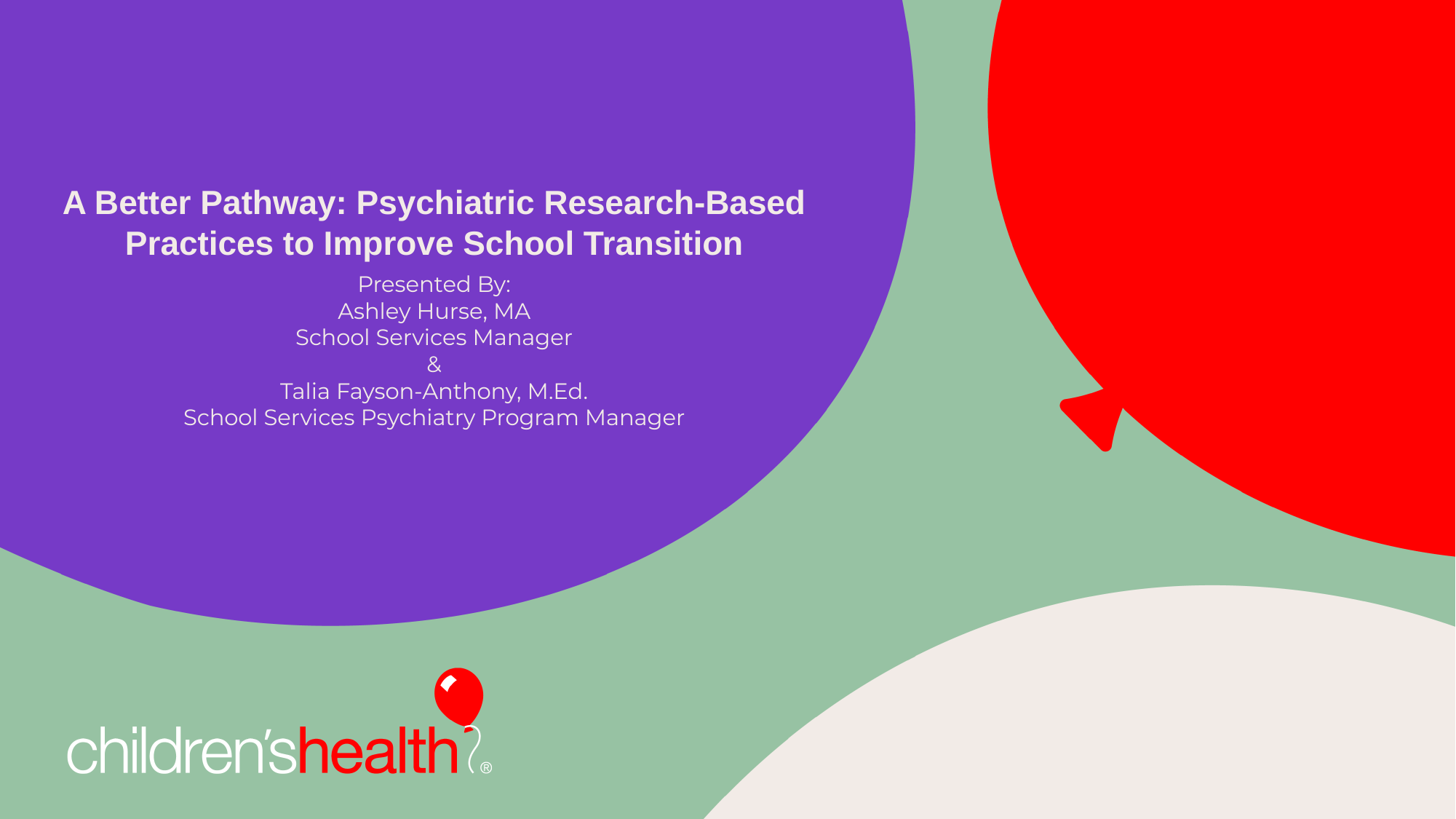

A Better Pathway: Psychiatric Research-Based Practices to Improve School Transition

Presented By:
Ashley Hurse, MA
School Services Manager
&
Talia Fayson-Anthony, M.Ed.
School Services Psychiatry Program Manager